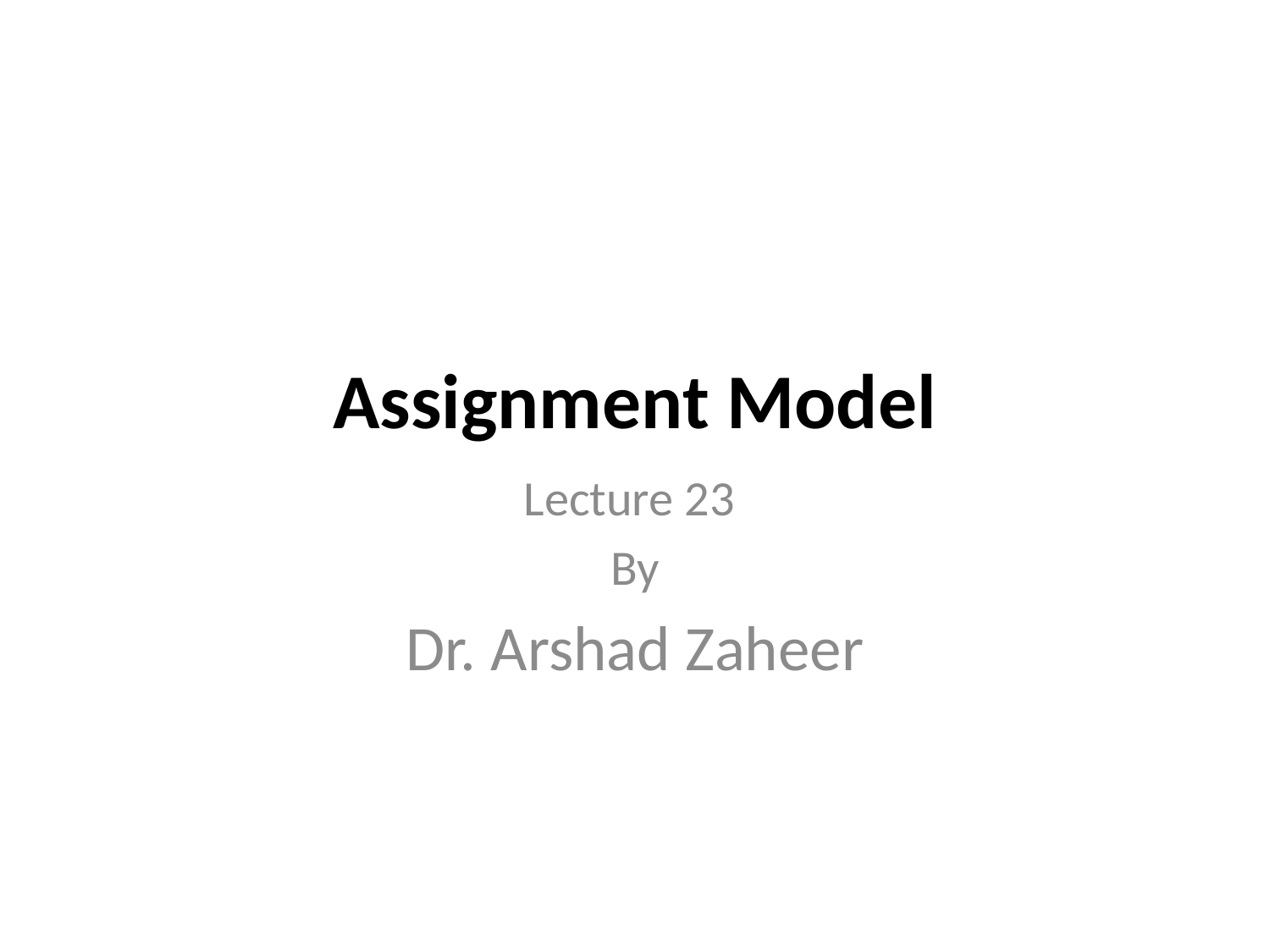

# Assignment Model

Lecture 23
By
Dr. Arshad Zaheer